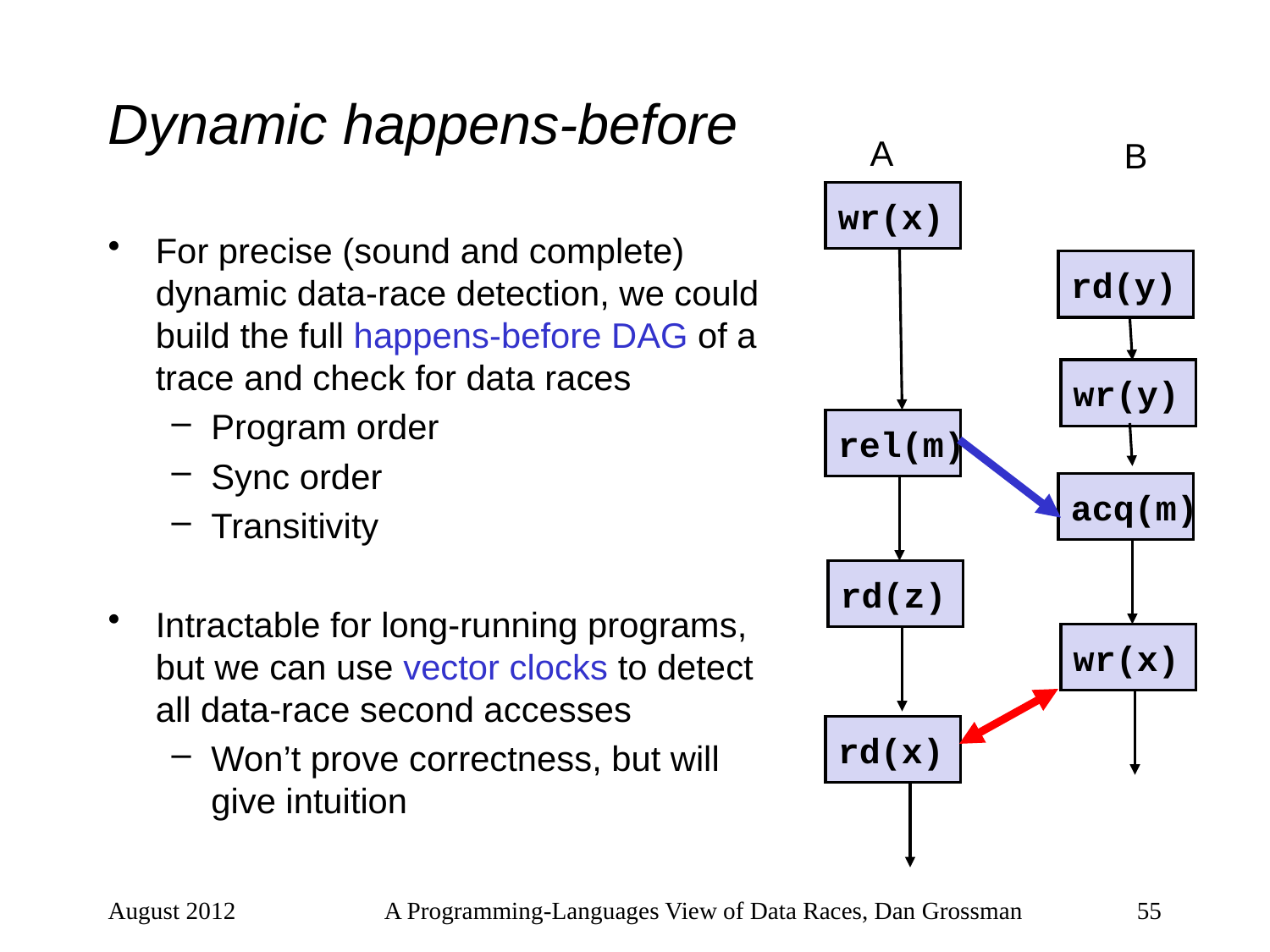

# Dynamic happens-before
A
B
wr(x)
For precise (sound and complete) dynamic data-race detection, we could build the full happens-before DAG of a trace and check for data races
Program order
Sync order
Transitivity

Intractable for long-running programs, but we can use vector clocks to detect all data-race second accesses
Won’t prove correctness, but will give intuition
rd(y)
wr(y)
rel(m)

acq(m)
rd(z)
wr(x)

rd(x)
August 2012
A Programming-Languages View of Data Races, Dan Grossman
55